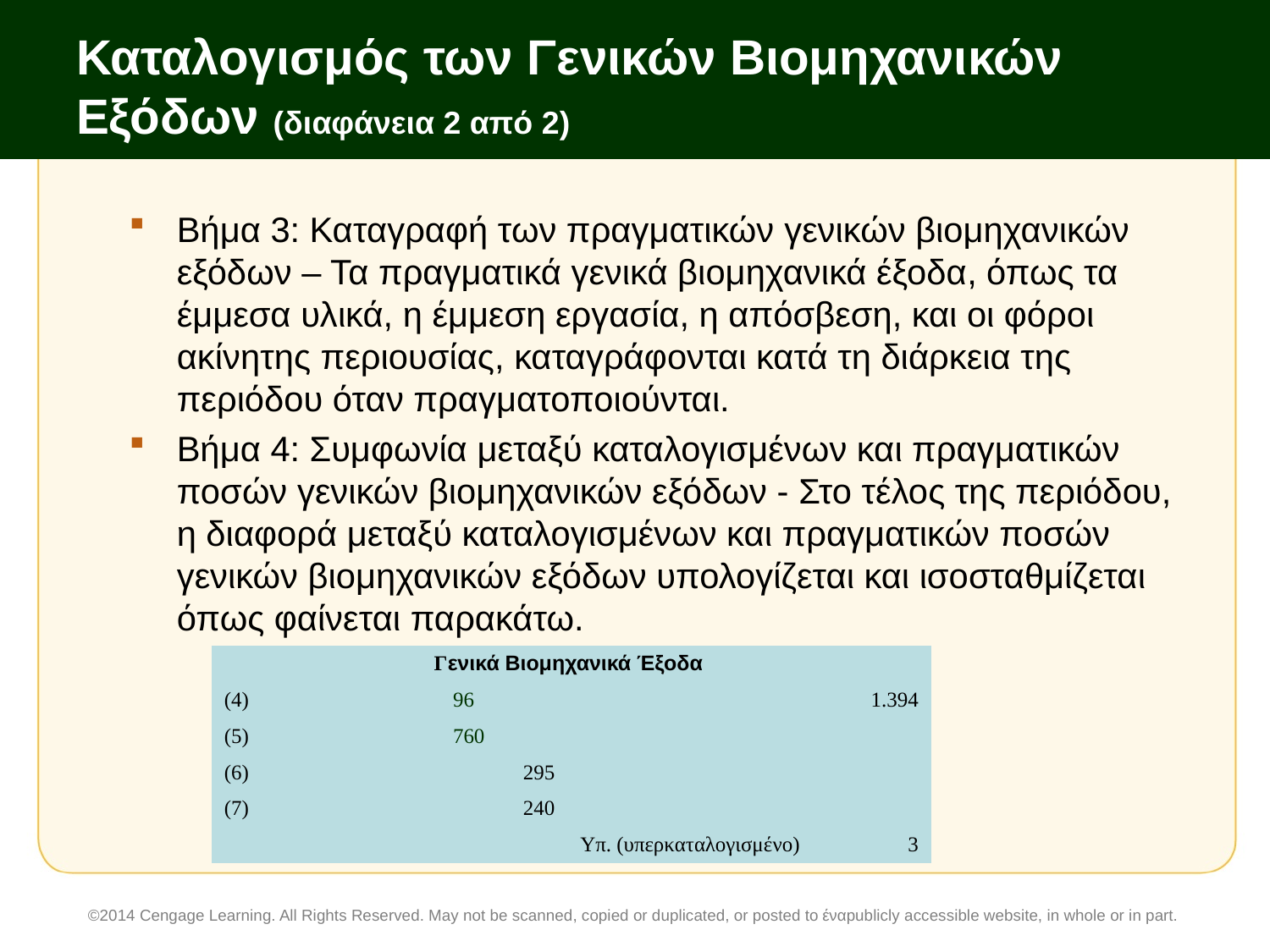

# Καταλογισμός των Γενικών Βιομηχανικών Εξόδων (διαφάνεια 2 από 2)
Βήμα 3: Καταγραφή των πραγματικών γενικών βιομηχανικών εξόδων – Τα πραγματικά γενικά βιομηχανικά έξοδα, όπως τα έμμεσα υλικά, η έμμεση εργασία, η απόσβεση, και οι φόροι ακίνητης περιουσίας, καταγράφονται κατά τη διάρκεια της περιόδου όταν πραγματοποιούνται.
Βήμα 4: Συμφωνία μεταξύ καταλογισμένων και πραγματικών ποσών γενικών βιομηχανικών εξόδων - Στο τέλος της περιόδου, η διαφορά μεταξύ καταλογισμένων και πραγματικών ποσών γενικών βιομηχανικών εξόδων υπολογίζεται και ισοσταθμίζεται όπως φαίνεται παρακάτω.
| Γενικά Βιομηχανικά Έξοδα |  |  |  |
| --- | --- | --- | --- |
| (4) | 96 |  | 1.394 |
| (5) | 760 |  |  |
| (6) | 295 |  |  |
| (7) | 240 |  |  |
|  |  | Υπ. (υπερκαταλογισμένο) | 3 |
©2014 Cengage Learning. All Rights Reserved. May not be scanned, copied or duplicated, or posted to έναpublicly accessible website, in whole or in part.